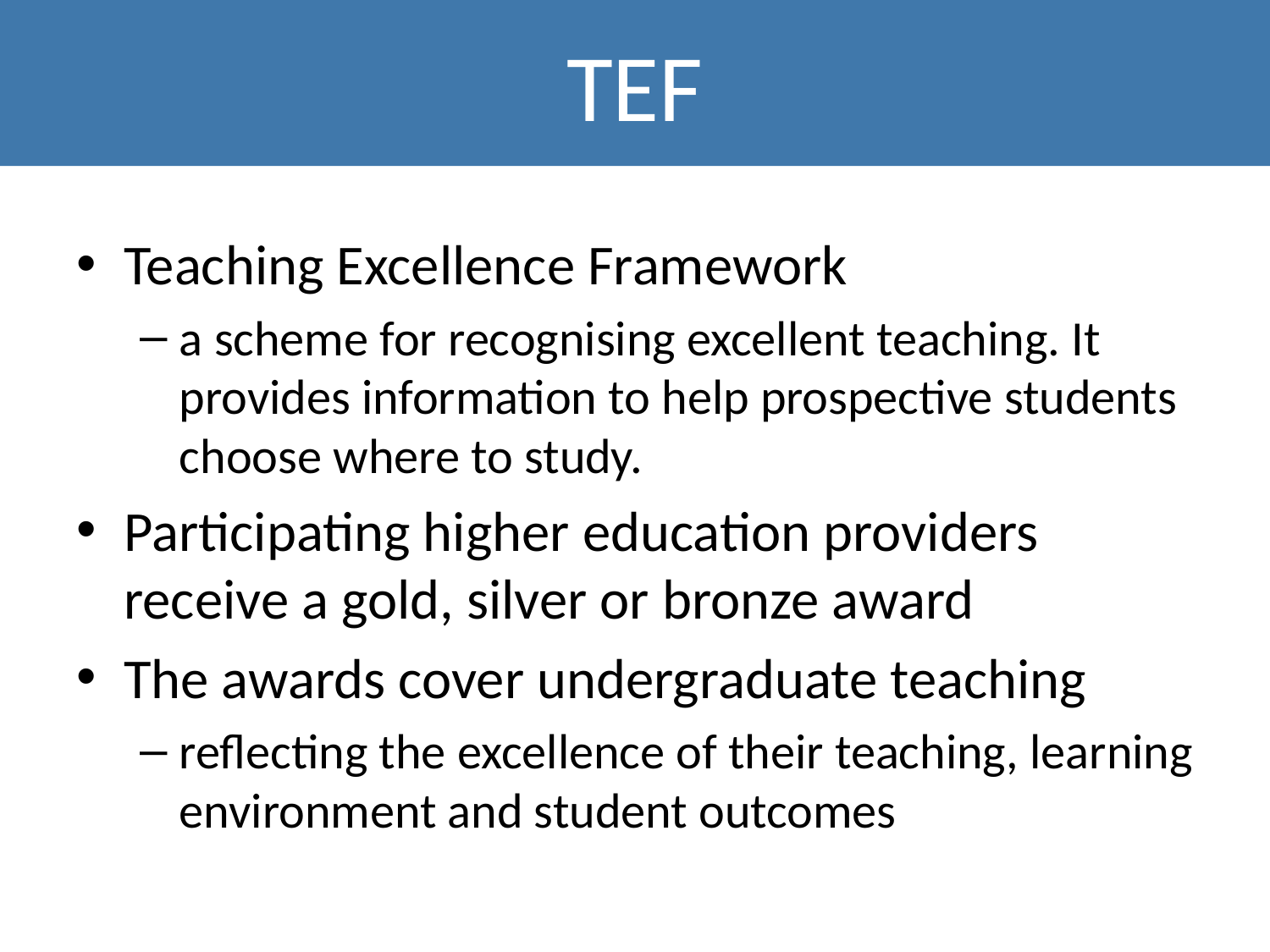

TEF
# TEF
Teaching Excellence Framework
a scheme for recognising excellent teaching. It provides information to help prospective students choose where to study.
Participating higher education providers receive a gold, silver or bronze award
The awards cover undergraduate teaching
reflecting the excellence of their teaching, learning environment and student outcomes